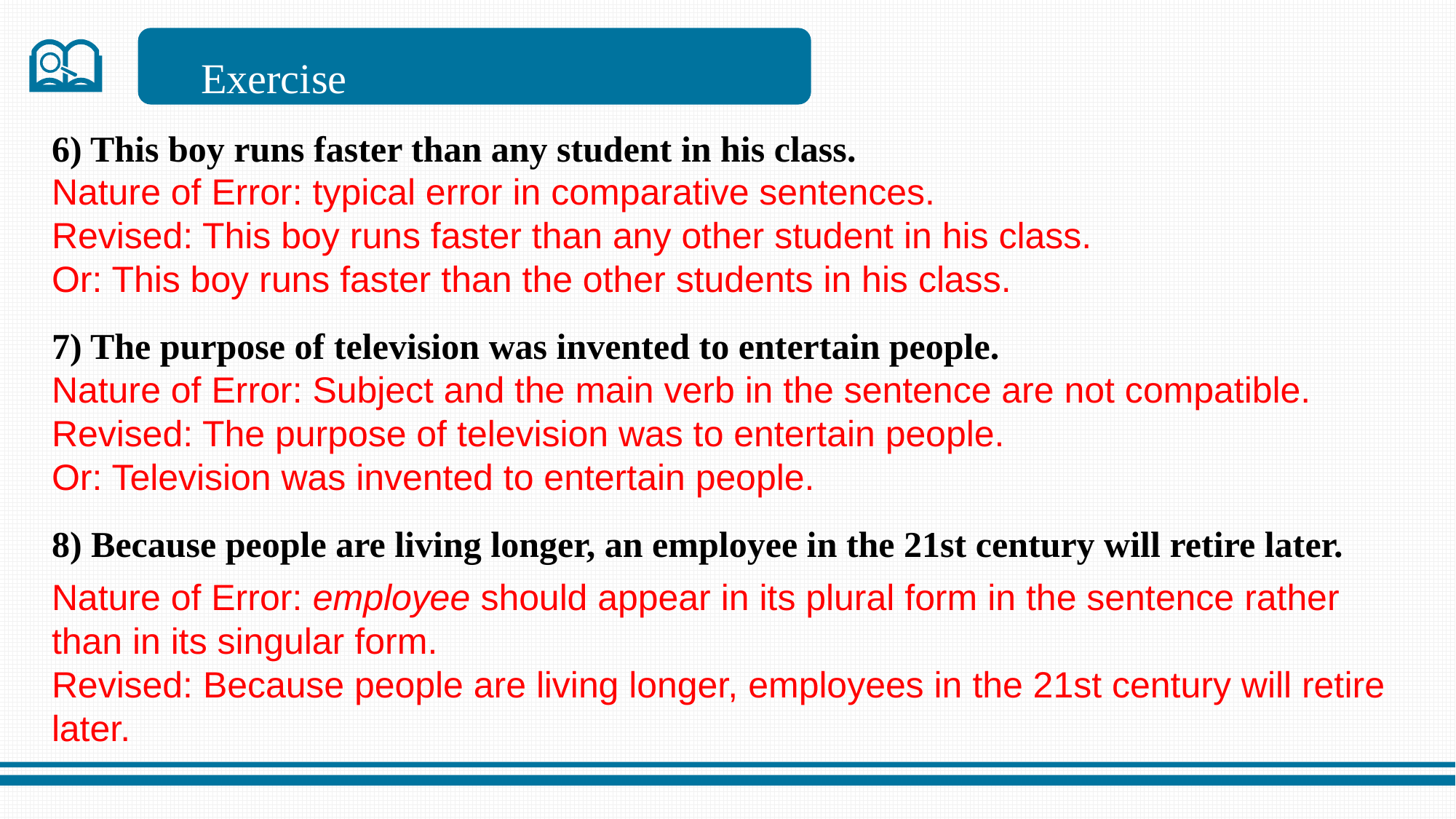

Exercise
6) This boy runs faster than any student in his class.

7) The purpose of television was invented to entertain people.

8) Because people are living longer, an employee in the 21st century will retire later.
Nature of Error: typical error in comparative sentences.
Revised: This boy runs faster than any other student in his class.
Or: This boy runs faster than the other students in his class.
Nature of Error: Subject and the main verb in the sentence are not compatible.
Revised: The purpose of television was to entertain people.
Or: Television was invented to entertain people.
Nature of Error: employee should appear in its plural form in the sentence rather than in its singular form.
Revised: Because people are living longer, employees in the 21st century will retire later.